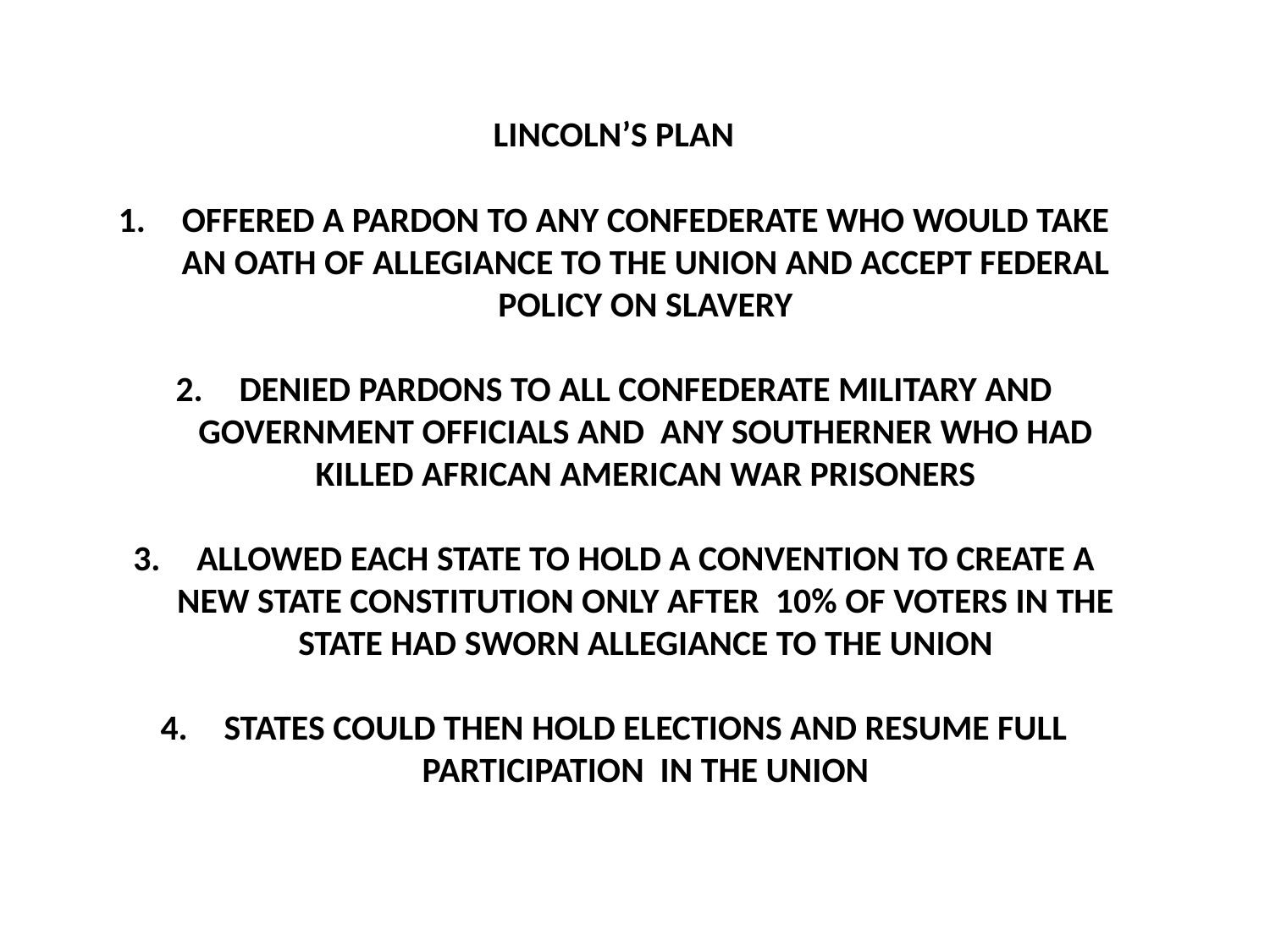

LINCOLN’S PLAN

OFFERED A PARDON TO ANY CONFEDERATE WHO WOULD TAKE AN OATH OF ALLEGIANCE TO THE UNION AND ACCEPT FEDERAL POLICY ON SLAVERY

DENIED PARDONS TO ALL CONFEDERATE MILITARY AND GOVERNMENT OFFICIALS AND  ANY SOUTHERNER WHO HAD KILLED AFRICAN AMERICAN WAR PRISONERS

ALLOWED EACH STATE TO HOLD A CONVENTION TO CREATE A NEW STATE CONSTITUTION ONLY AFTER  10% OF VOTERS IN THE STATE HAD SWORN ALLEGIANCE TO THE UNION

STATES COULD THEN HOLD ELECTIONS AND RESUME FULL PARTICIPATION  IN THE UNION